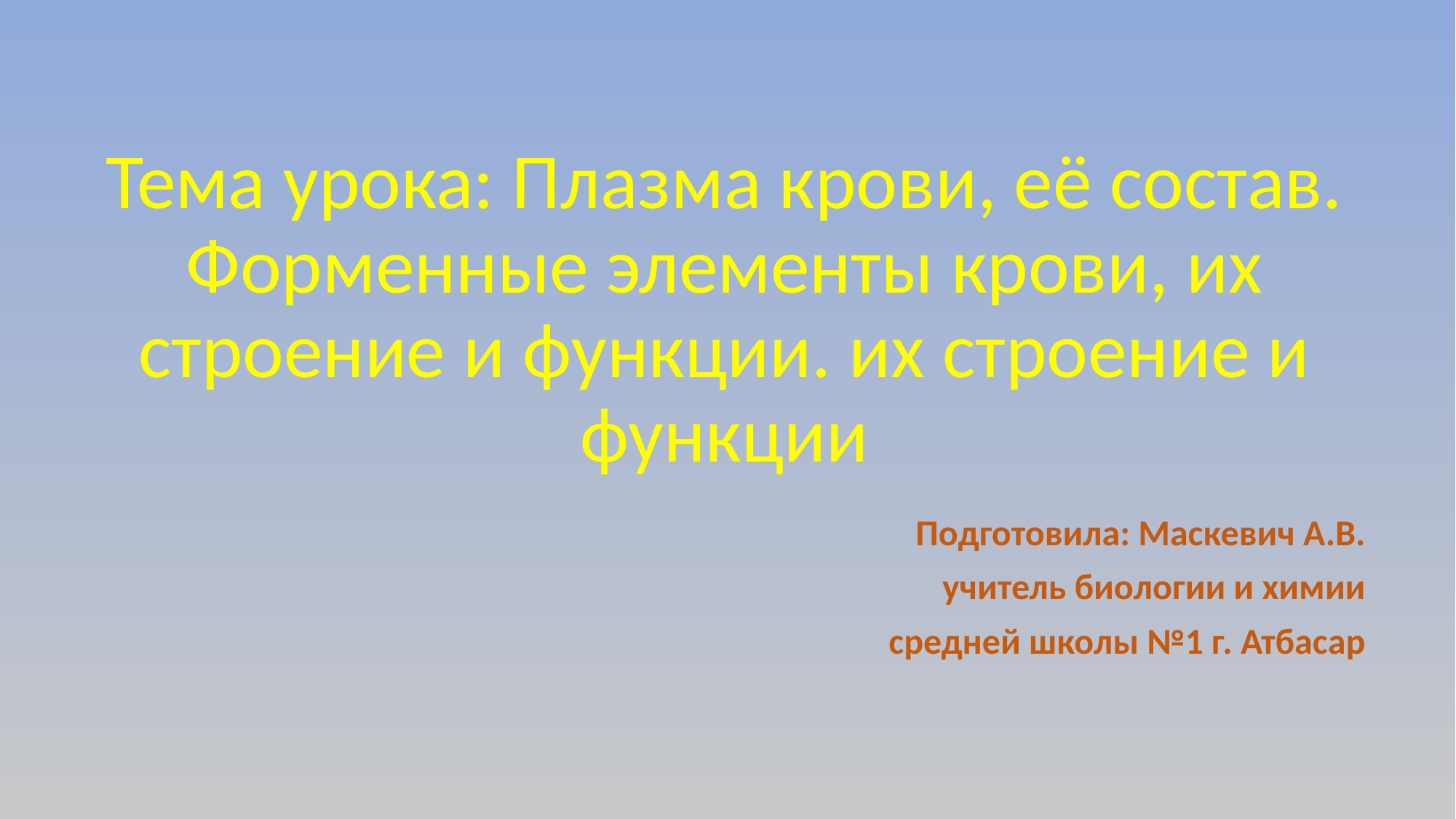

# Тема урока: Плазма крови, её состав. Форменные элементы крови, их строение и функции. их строение и функции
Подготовила: Маскевич А.В.
учитель биологии и химии
средней школы №1 г. Атбасар